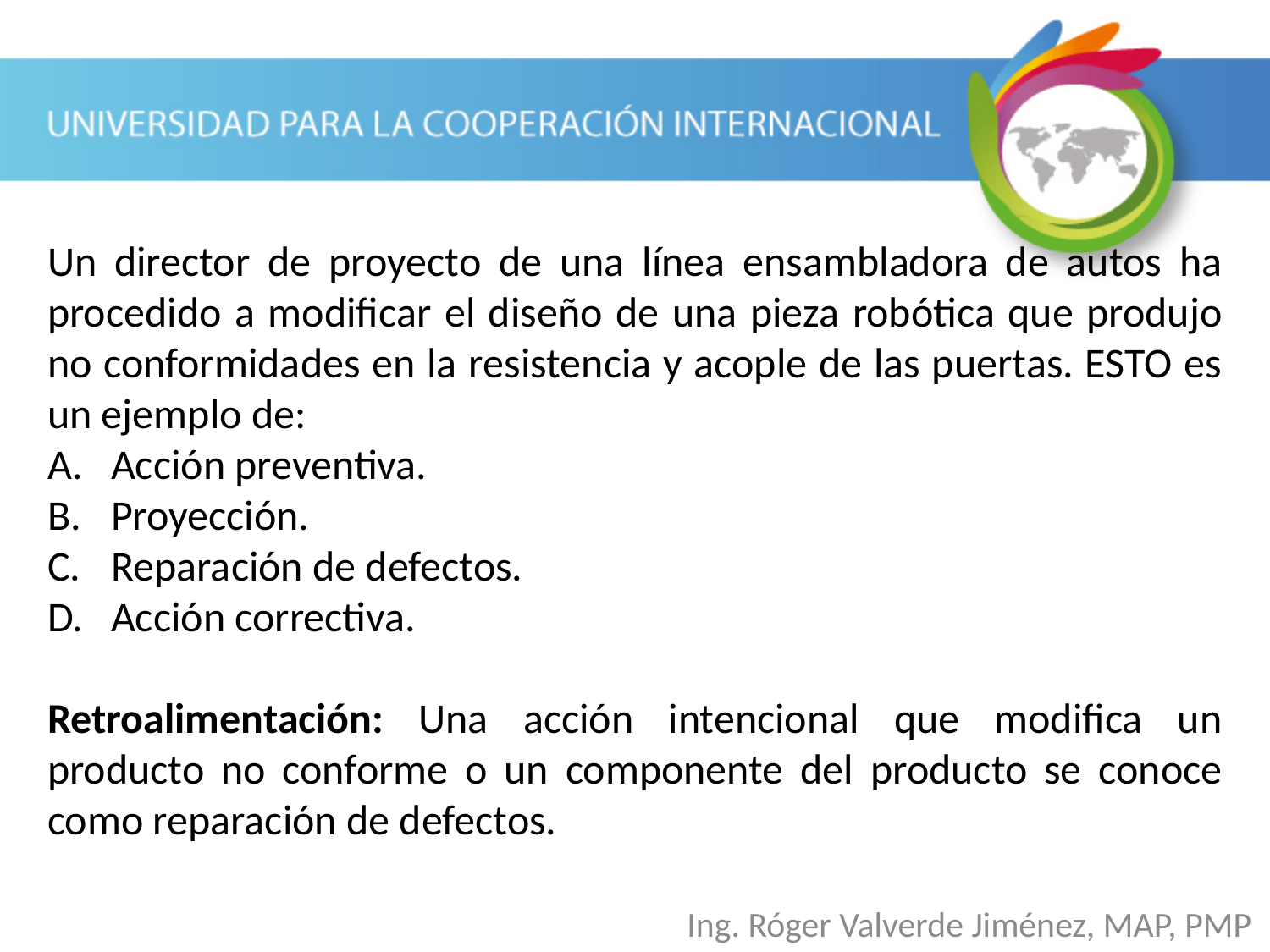

Un director de proyecto de una línea ensambladora de autos ha procedido a modificar el diseño de una pieza robótica que produjo no conformidades en la resistencia y acople de las puertas. ESTO es un ejemplo de:
Acción preventiva.
Proyección.
Reparación de defectos.
Acción correctiva.

Retroalimentación: Una acción intencional que modifica un producto no conforme o un componente del producto se conoce como reparación de defectos.

Ing. Róger Valverde Jiménez, MAP, PMP